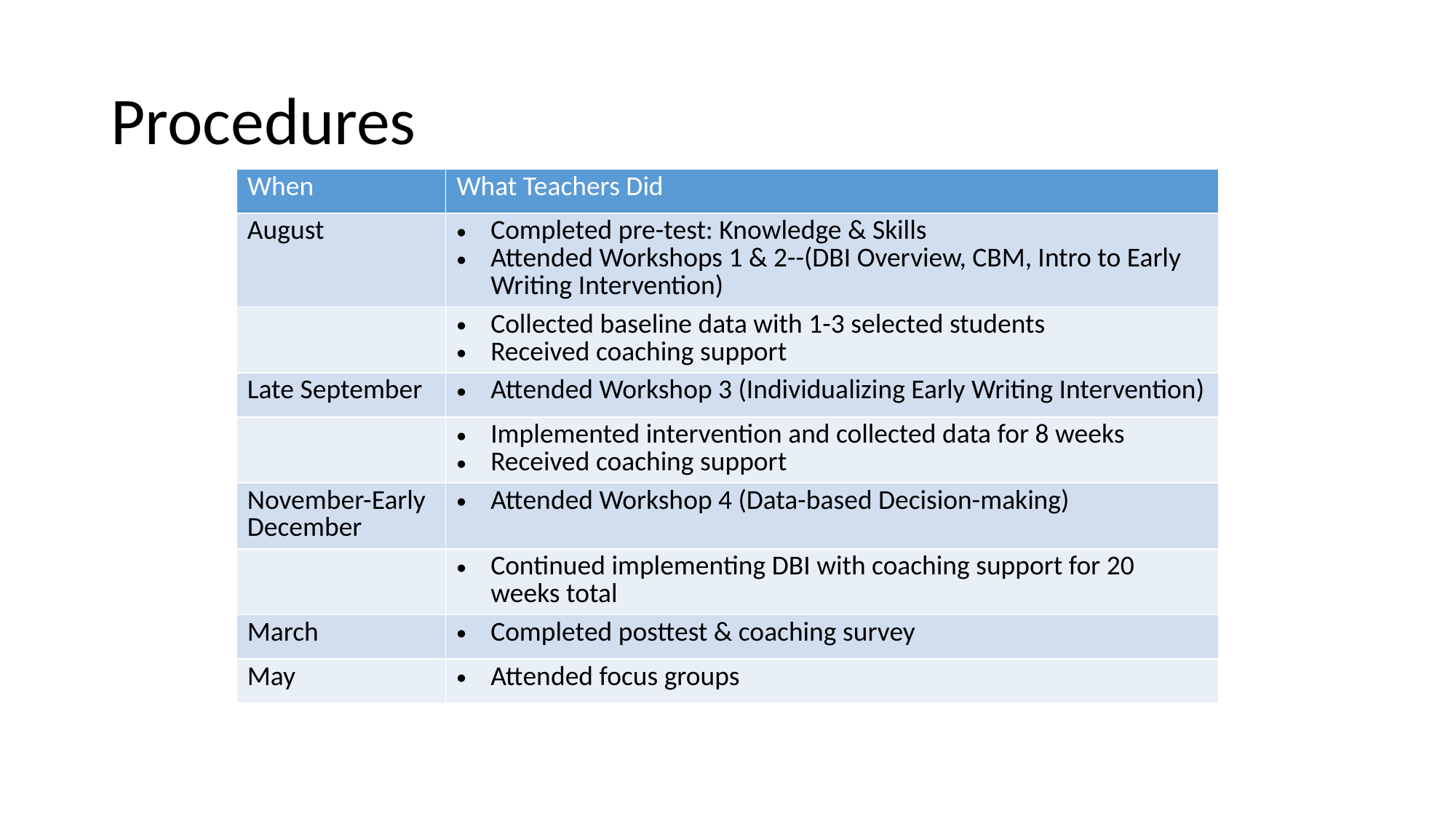

# Procedures
| When | What Teachers Did |
| --- | --- |
| August | Completed pre-test: Knowledge & Skills Attended Workshops 1 & 2--(DBI Overview, CBM, Intro to Early Writing Intervention) |
|  | Collected baseline data with 1-3 selected students Received coaching support |
| Late September | Attended Workshop 3 (Individualizing Early Writing Intervention) |
|  | Implemented intervention and collected data for 8 weeks Received coaching support |
| November-Early December | Attended Workshop 4 (Data-based Decision-making) |
|  | Continued implementing DBI with coaching support for 20 weeks total |
| March | Completed posttest & coaching survey |
| May | Attended focus groups |